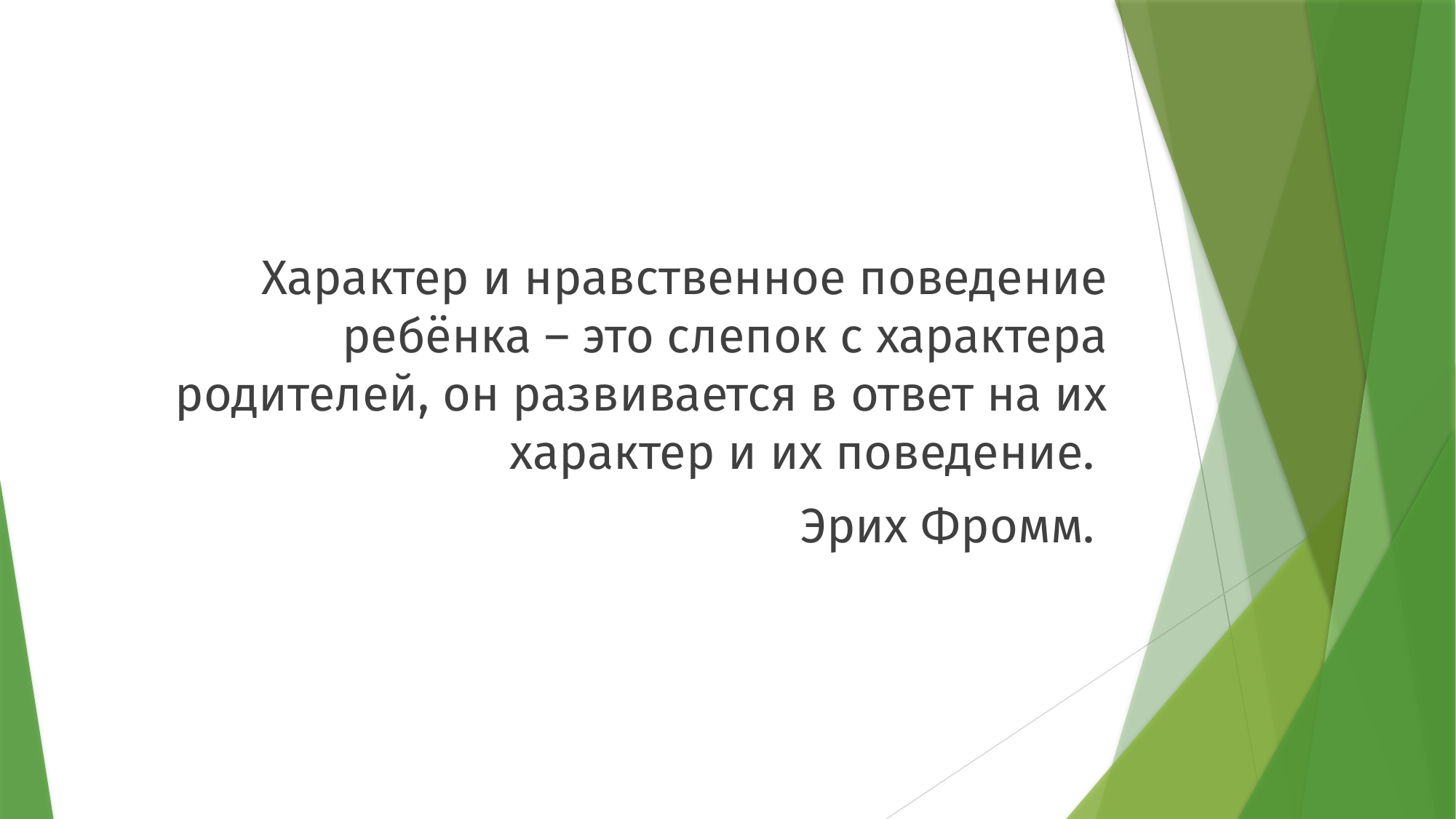

Характер и нравственное поведение ребёнка – это слепок с характера родителей, он развивается в ответ на их характер и их поведение.
Эрих Фромм.